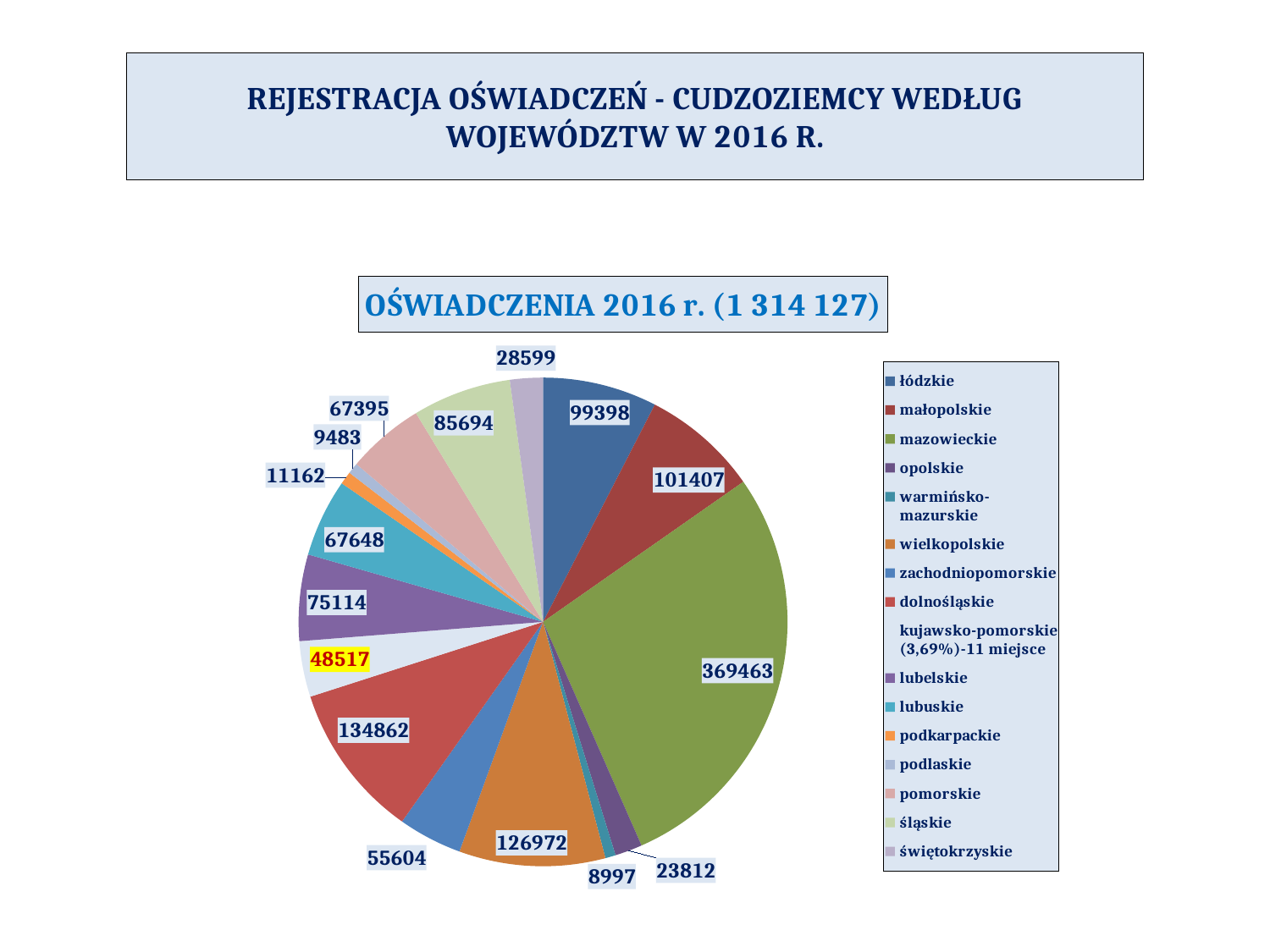

# REJESTRACJA OŚWIADCZEŃ - CUDZOZIEMCY WEDŁUG WOJEWÓDZTW W 2016 R.

### Chart: OŚWIADCZENIA 2016 r. (1 314 127)

| Category | OŚWIADCZENIA 2016 r. |
|---|---|
| łódzkie | 99398.0 |
| małopolskie | 101407.0 |
| mazowieckie | 369463.0 |
| opolskie | 23812.0 |
| warmińsko-mazurskie | 8997.0 |
| wielkopolskie | 126972.0 |
| zachodniopomorskie | 55604.0 |
| dolnośląskie | 134862.0 |
| kujawsko-pomorskie (3,69%)-11 miejsce | 48517.0 |
| lubelskie | 75114.0 |
| lubuskie | 67648.0 |
| podkarpackie | 11162.0 |
| podlaskie | 9483.0 |
| pomorskie | 67395.0 |
| śląskie | 85694.0 |
| świętokrzyskie | 28599.0 |